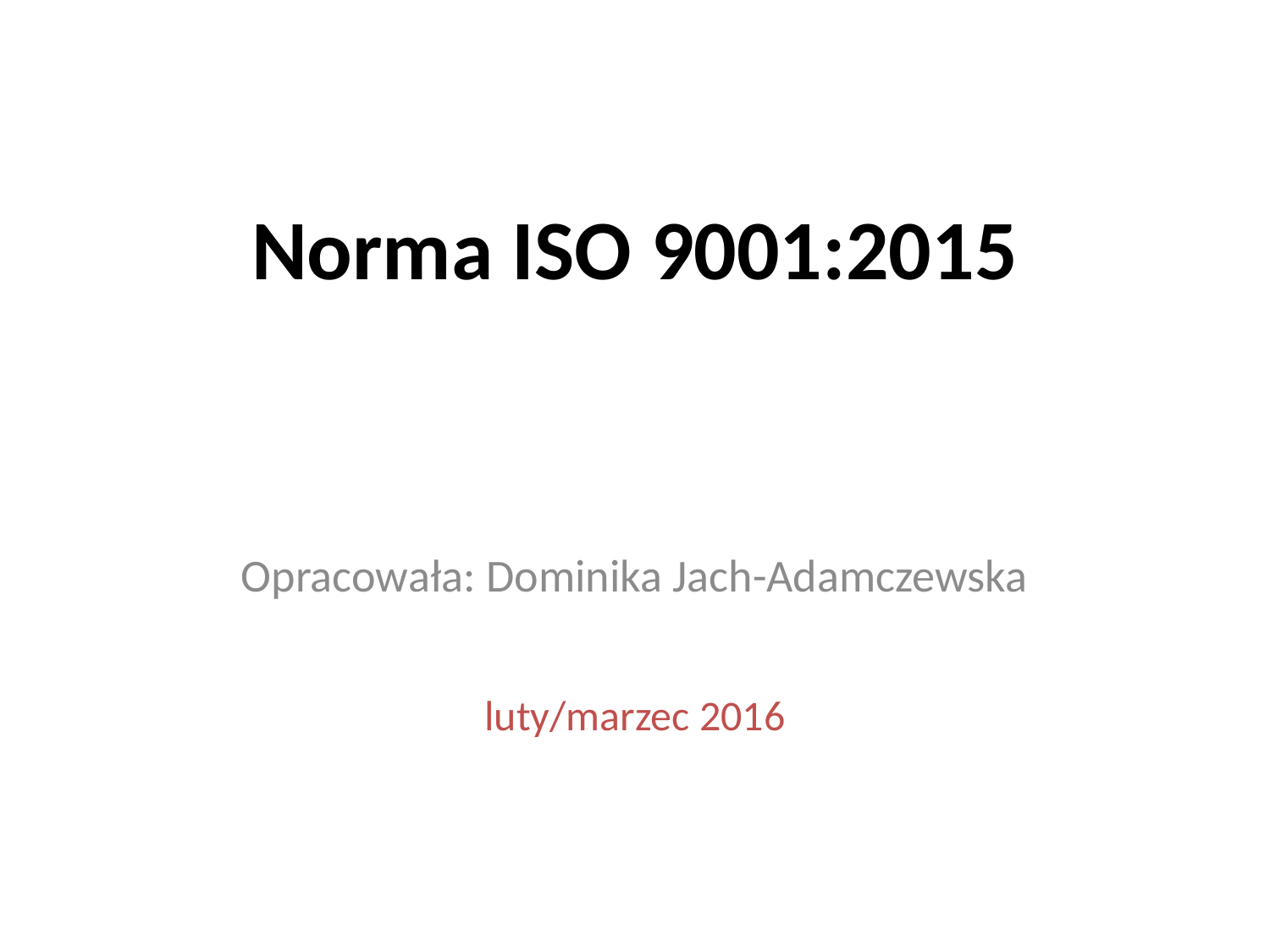

# Norma ISO 9001:2015
Opracowała: Dominika Jach-Adamczewska

luty/marzec 2016